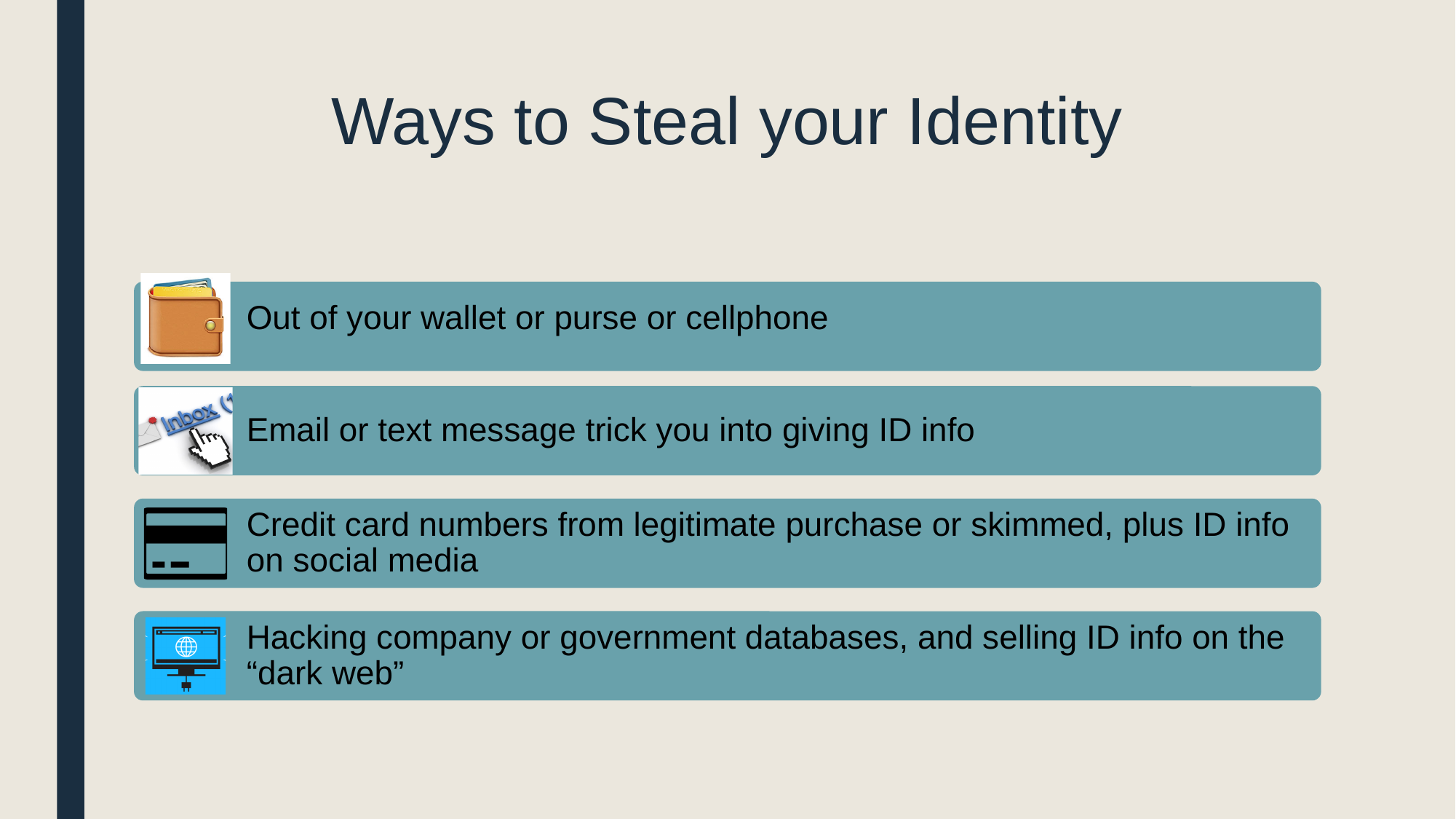

# Ways to Steal your Identity
Out of your wallet or purse or cellphone
Email or text message trick you into giving ID info
Credit card numbers from legitimate purchase or skimmed, plus ID info on social media
Hacking company or government databases, and selling ID info on the “dark web”